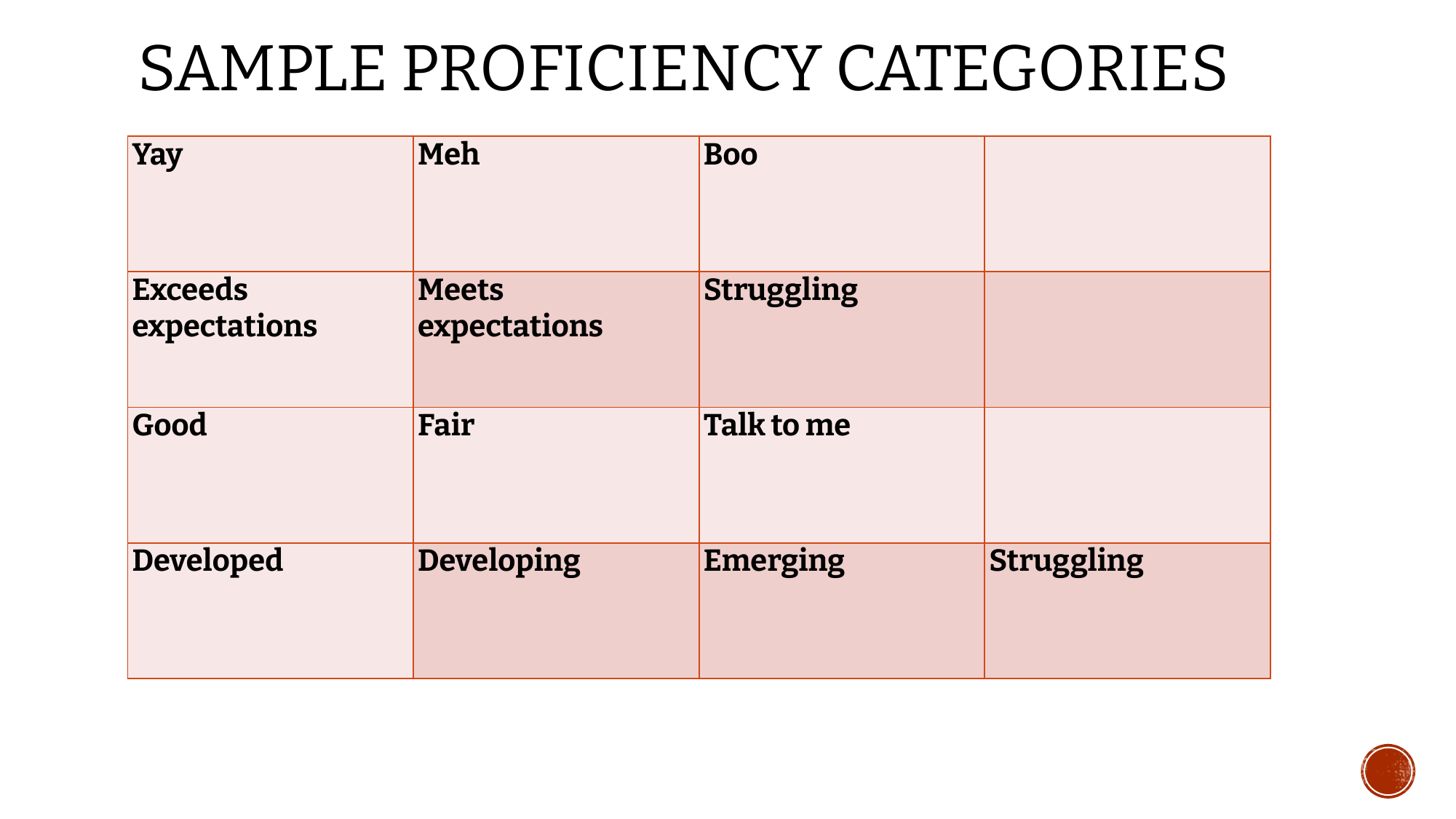

# Sample proficiency categories
| Yay | Meh | Boo |  |
| --- | --- | --- | --- |
| Exceeds expectations | Meets expectations | Struggling |  |
| Good | Fair | Talk to me |  |
| Developed | Developing | Emerging | Struggling |